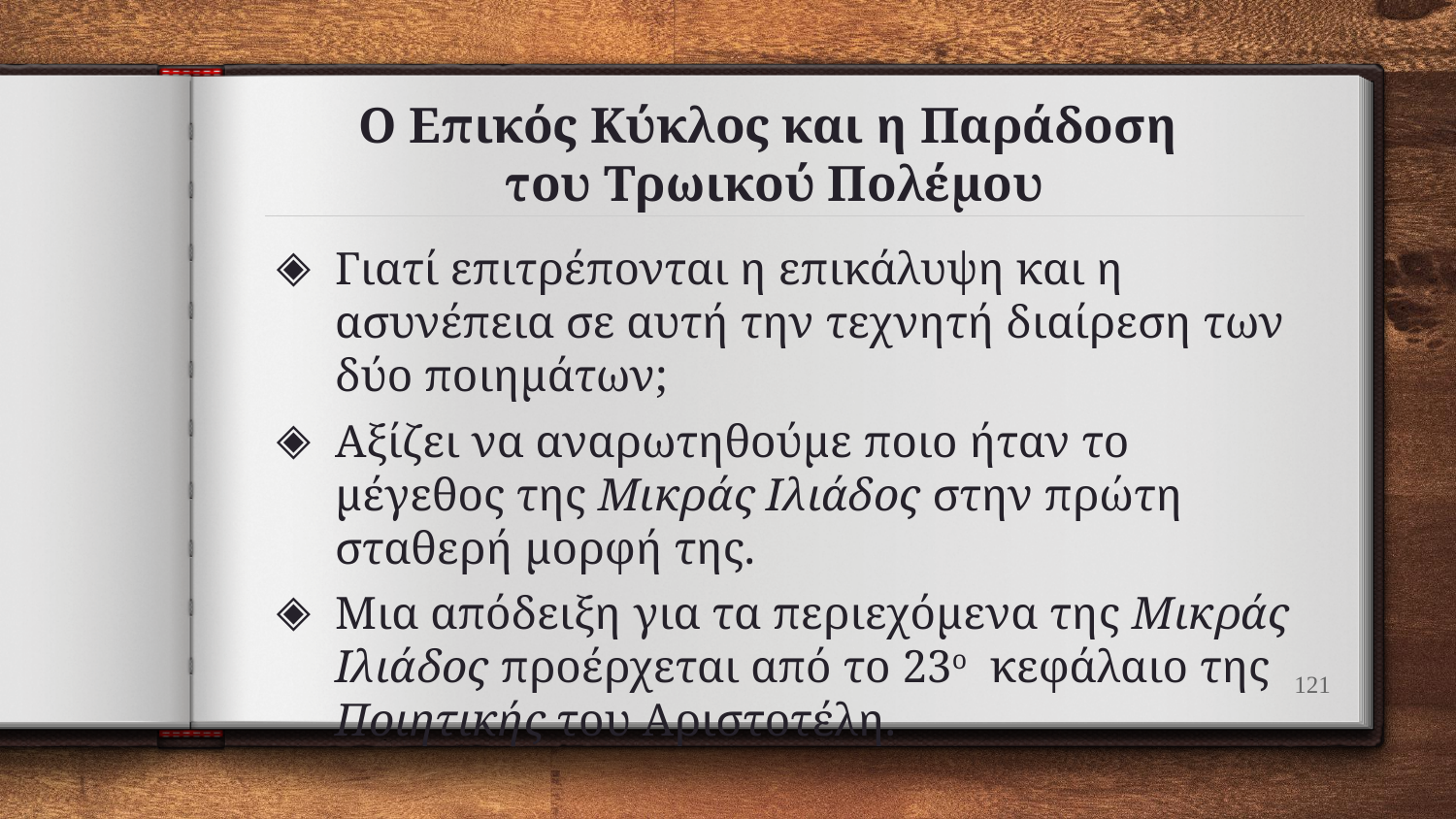

# Ο Επικός Κύκλος και η Παράδοση του Τρωικού Πολέμου
Γιατί επιτρέπονται η επικάλυψη και η ασυνέπεια σε αυτή την τεχνητή διαίρεση των δύο ποιημάτων;
Αξίζει να αναρωτηθούμε ποιο ήταν το μέγεθος της Μικράς Ιλιάδος στην πρώτη σταθερή μορφή της.
Μια απόδειξη για τα περιεχόμενα της Μικράς Ιλιάδος προέρχεται από το 23ο  κεφάλαιο της Ποιητικής του Αριστοτέλη.

121